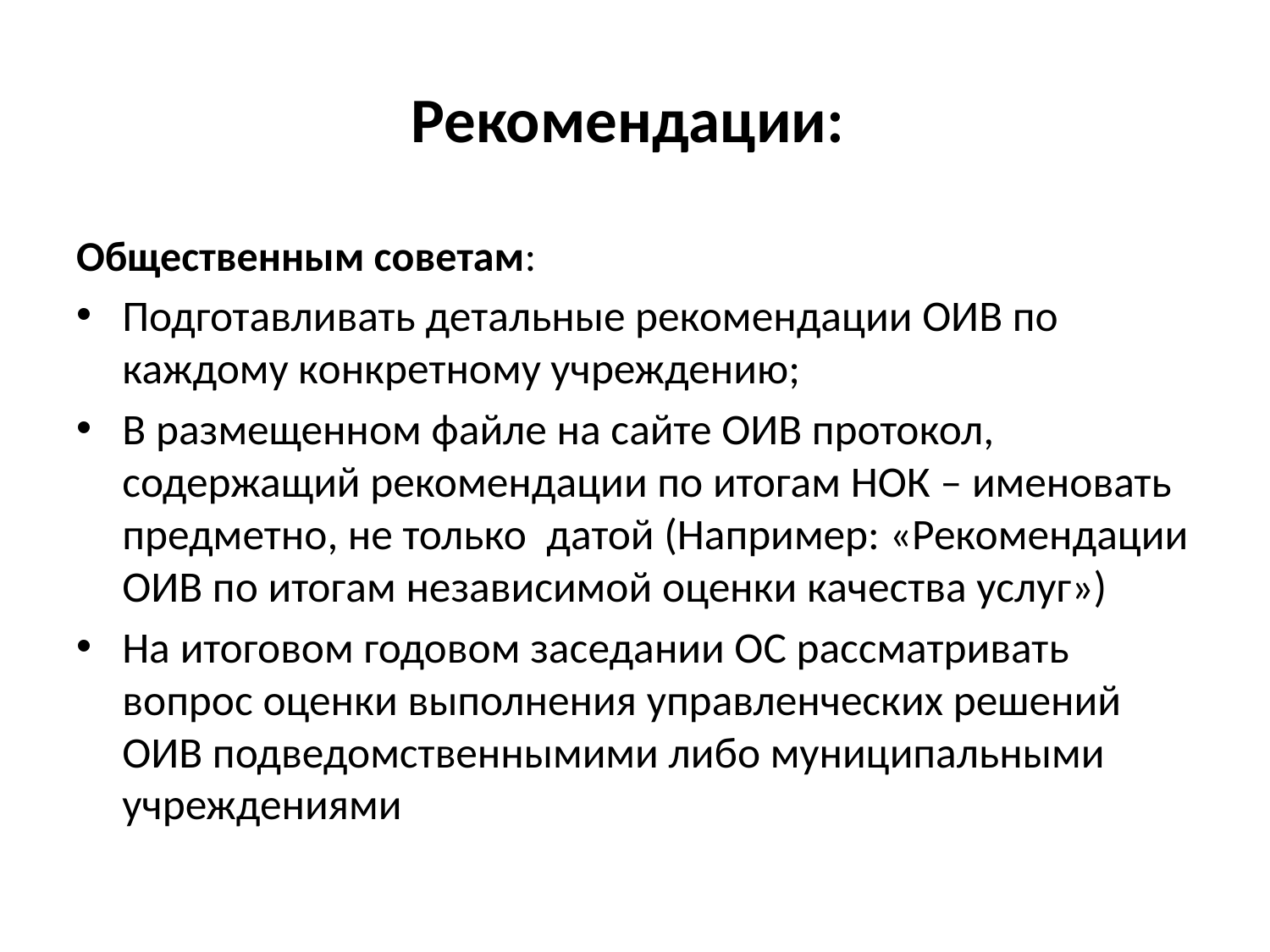

# Рекомендации:
Общественным советам:
Подготавливать детальные рекомендации ОИВ по каждому конкретному учреждению;
В размещенном файле на сайте ОИВ протокол, содержащий рекомендации по итогам НОК – именовать предметно, не только  датой (Например: «Рекомендации ОИВ по итогам независимой оценки качества услуг»)
На итоговом годовом заседании ОС рассматривать вопрос оценки выполнения управленческих решений ОИВ подведомственнымими либо муниципальными учреждениями